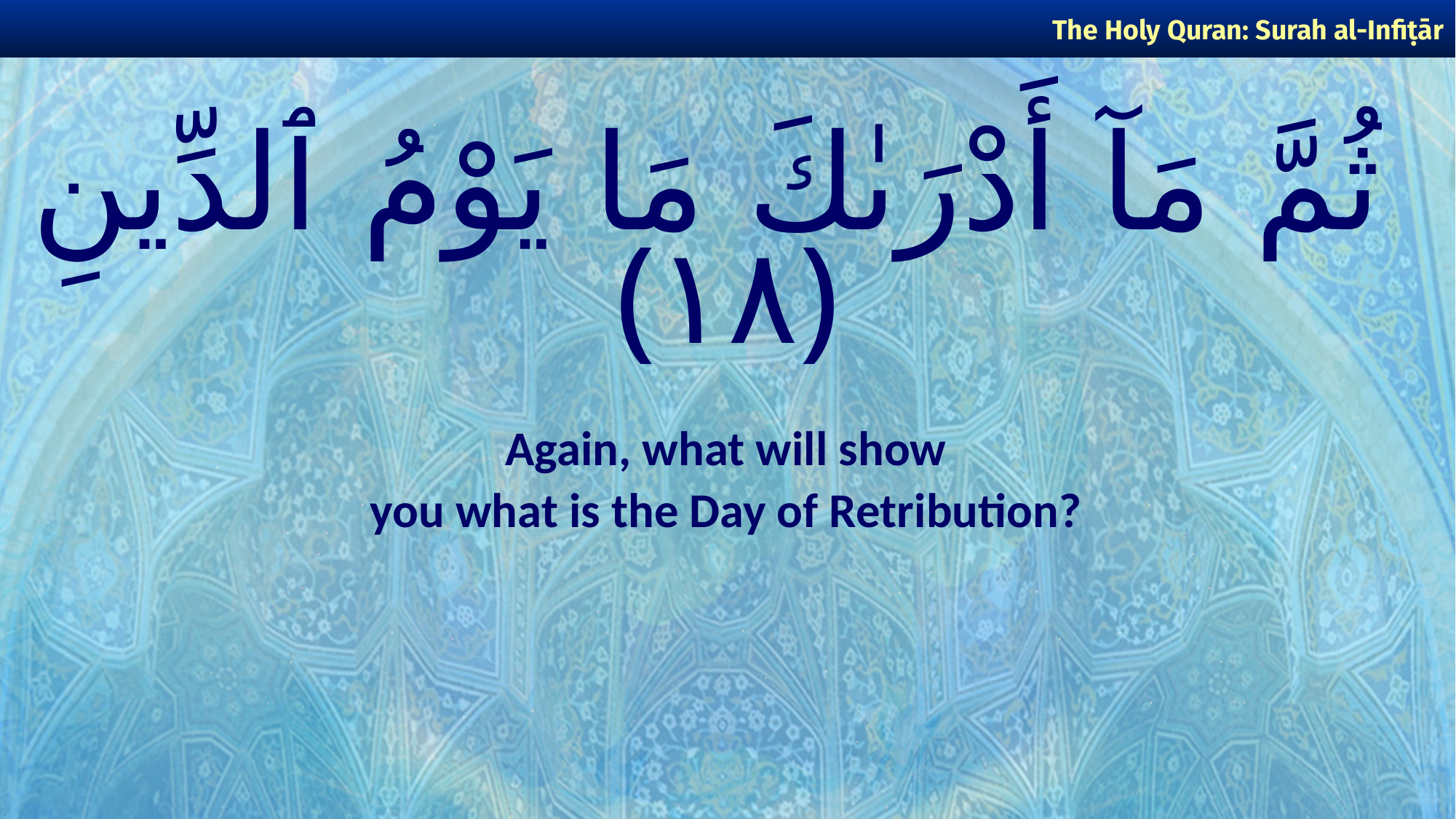

The Holy Quran: Surah al-Infiṭār
# ثُمَّ مَآ أَدْرَىٰكَ مَا يَوْمُ ٱلدِّينِ ﴿١٨﴾
Again, what will show
you what is the Day of Retribution?